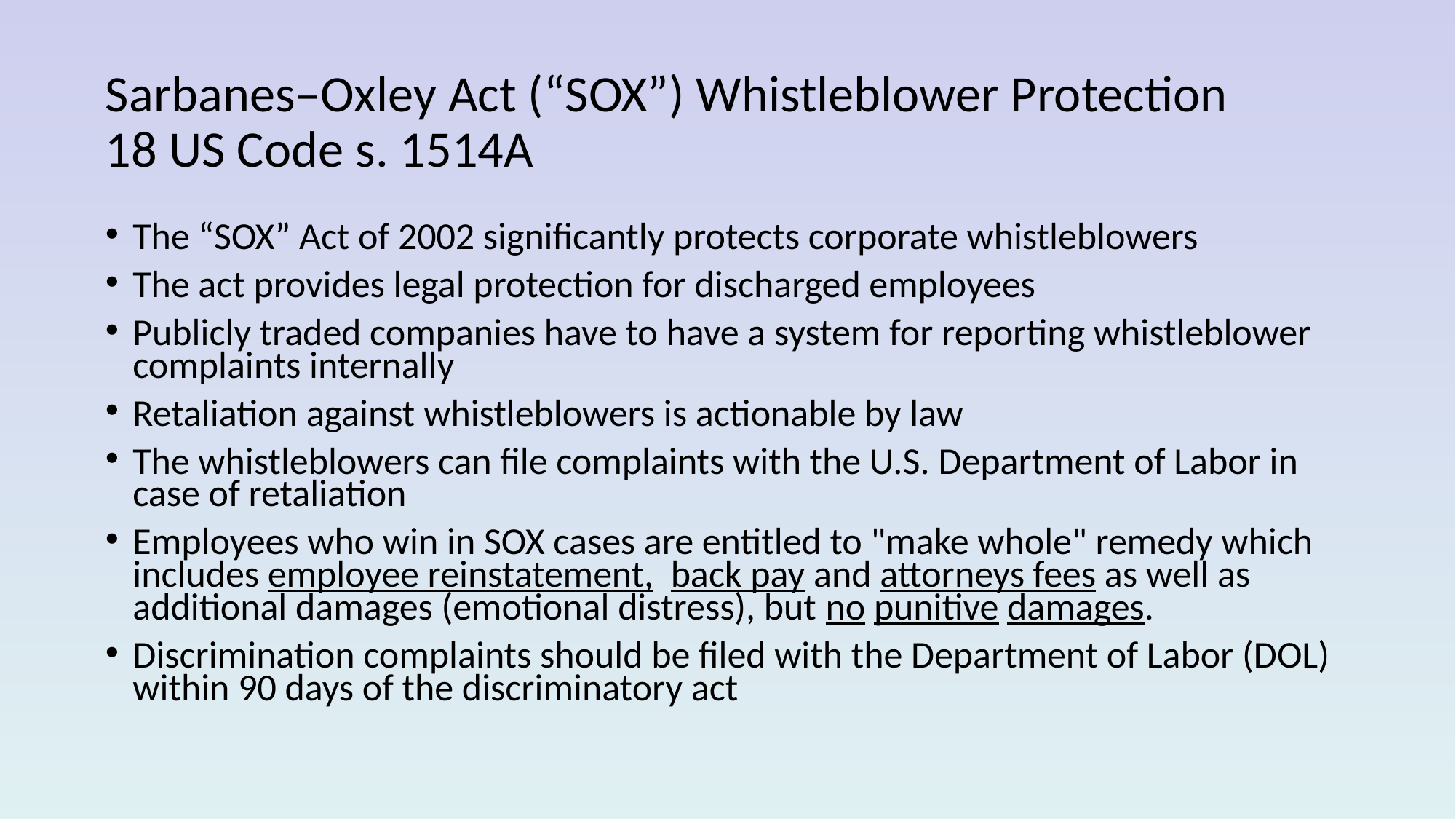

# Sarbanes–Oxley Act (“SOX”) Whistleblower Protection 18 US Code s. 1514A
The “SOX” Act of 2002 significantly protects corporate whistleblowers
The act provides legal protection for discharged employees
Publicly traded companies have to have a system for reporting whistleblower complaints internally
Retaliation against whistleblowers is actionable by law
The whistleblowers can file complaints with the U.S. Department of Labor in case of retaliation
Employees who win in SOX cases are entitled to "make whole" remedy which includes employee reinstatement,  back pay and attorneys fees as well as additional damages (emotional distress), but no punitive damages.
Discrimination complaints should be filed with the Department of Labor (DOL) within 90 days of the discriminatory act